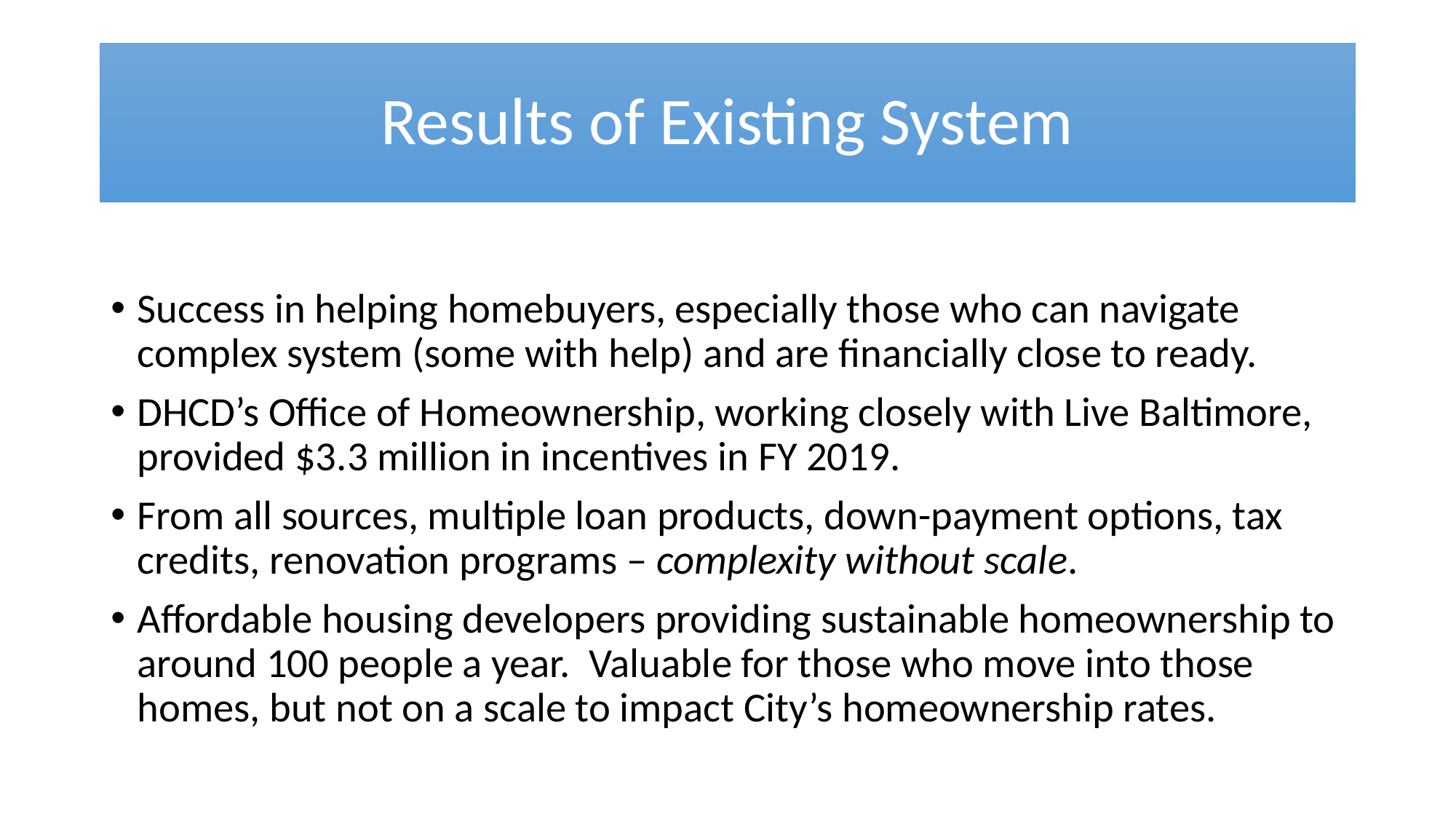

# Results of Existing System

Success in helping homebuyers, especially those who can navigate complex system (some with help) and are financially close to ready.
DHCD’s Office of Homeownership, working closely with Live Baltimore, provided $3.3 million in incentives in FY 2019.
From all sources, multiple loan products, down-payment options, tax credits, renovation programs – complexity without scale.
Affordable housing developers providing sustainable homeownership to around 100 people a year.  Valuable for those who move into those homes, but not on a scale to impact City’s homeownership rates.